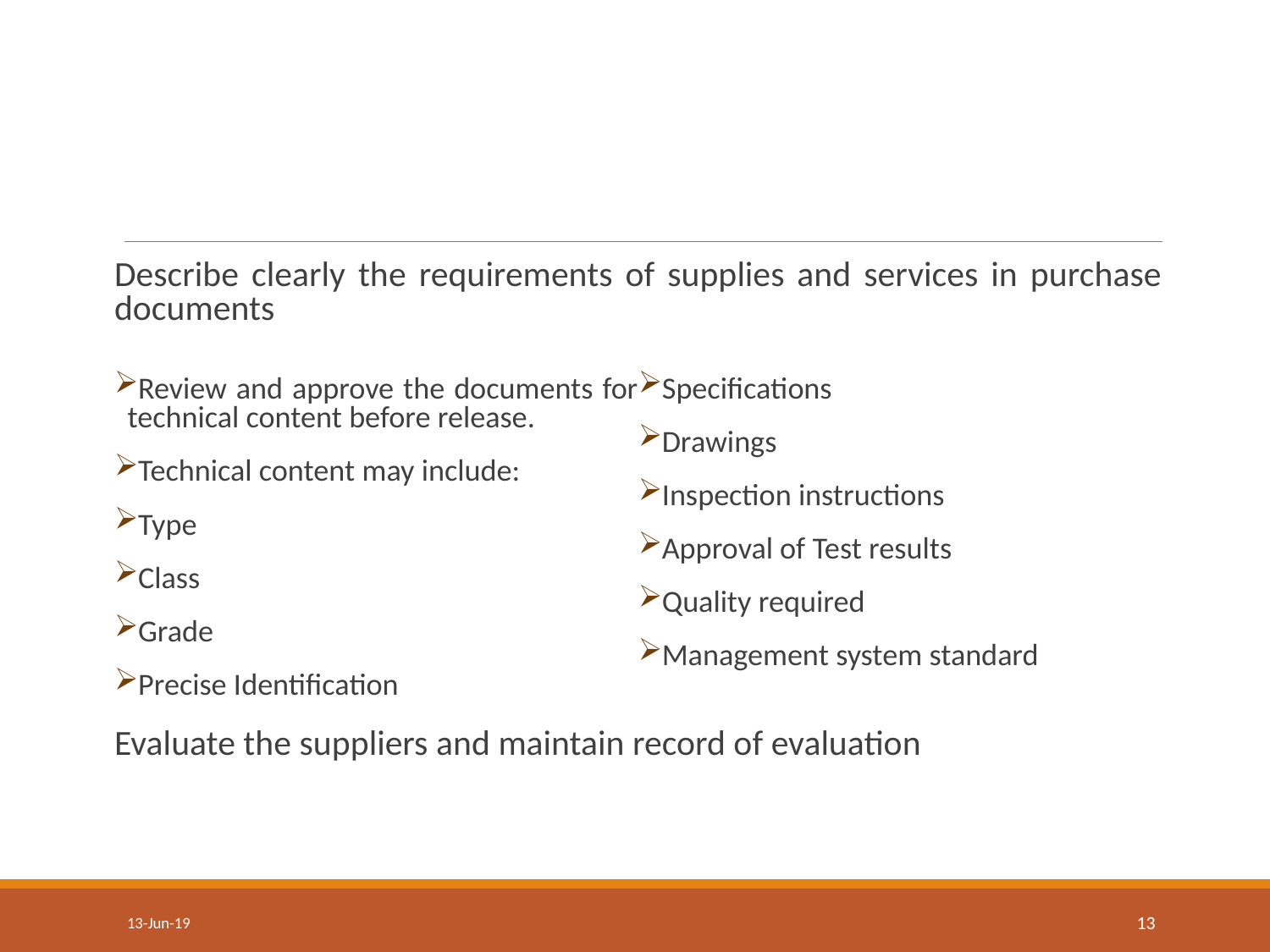

Describe clearly the requirements of supplies and services in purchase documents
Review and approve the documents for technical content before release.
Technical content may include:
Type
Class
Grade
Precise Identification
Specifications
Drawings
Inspection instructions
Approval of Test results
Quality required
Management system standard
Evaluate the suppliers and maintain record of evaluation
13-Jun-19
13